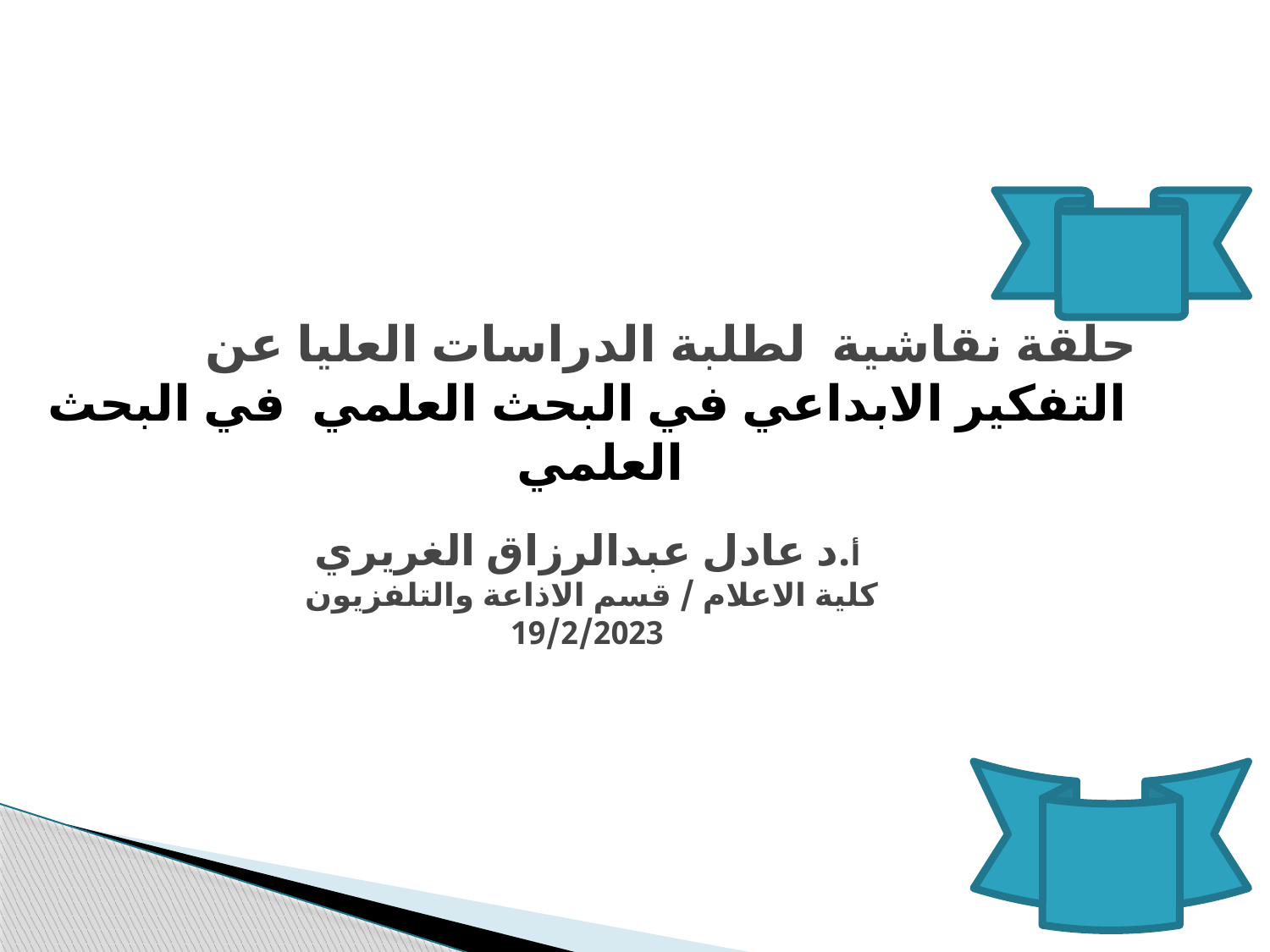

# حلقة نقاشية  لطلبة الدراسات العليا عن التفكير الابداعي في البحث العلمي  في البحث العلمي أ.د عادل عبدالرزاق الغريري كلية الاعلام / قسم الاذاعة والتلفزيون 19/2/2023